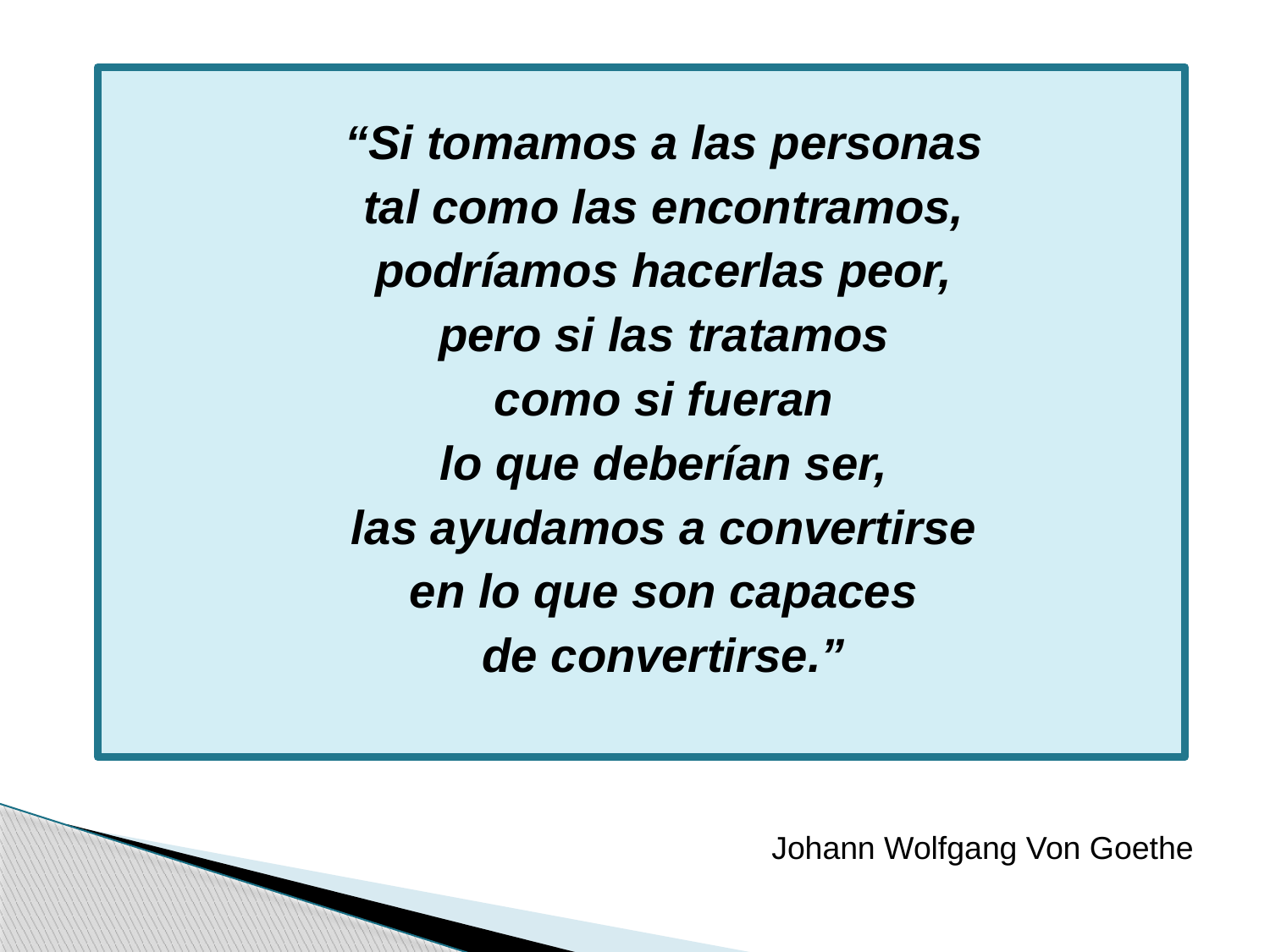

“Si tomamos a las personas
 tal como las encontramos,
podríamos hacerlas peor,
pero si las tratamos
como si fueran
lo que deberían ser,
las ayudamos a convertirse
en lo que son capaces
de convertirse.”

 Johann Wolfgang Von Goethe